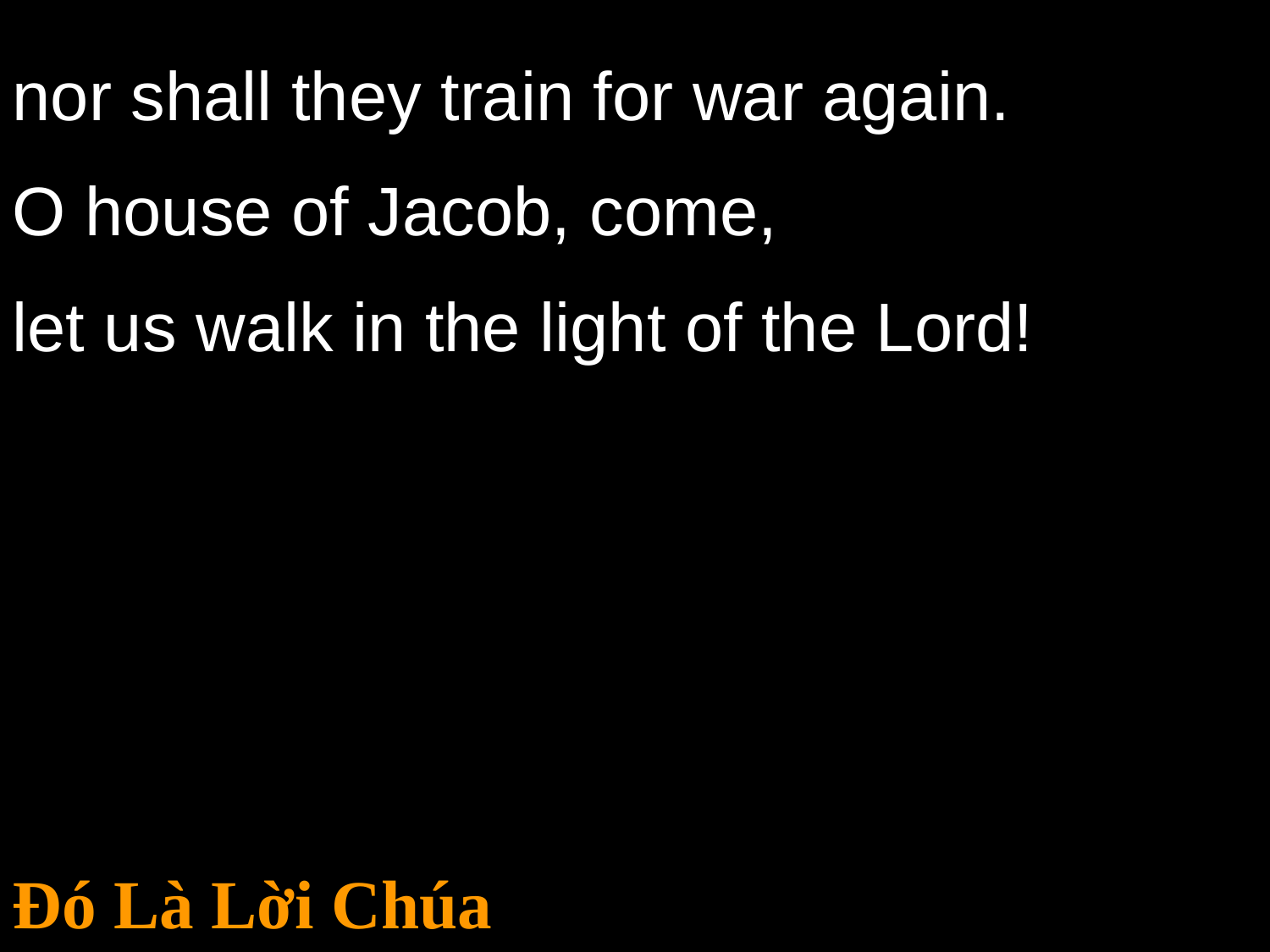

nor shall they train for war again.
O house of Jacob, come,
let us walk in the light of the Lord!

Đó Là Lời Chúa